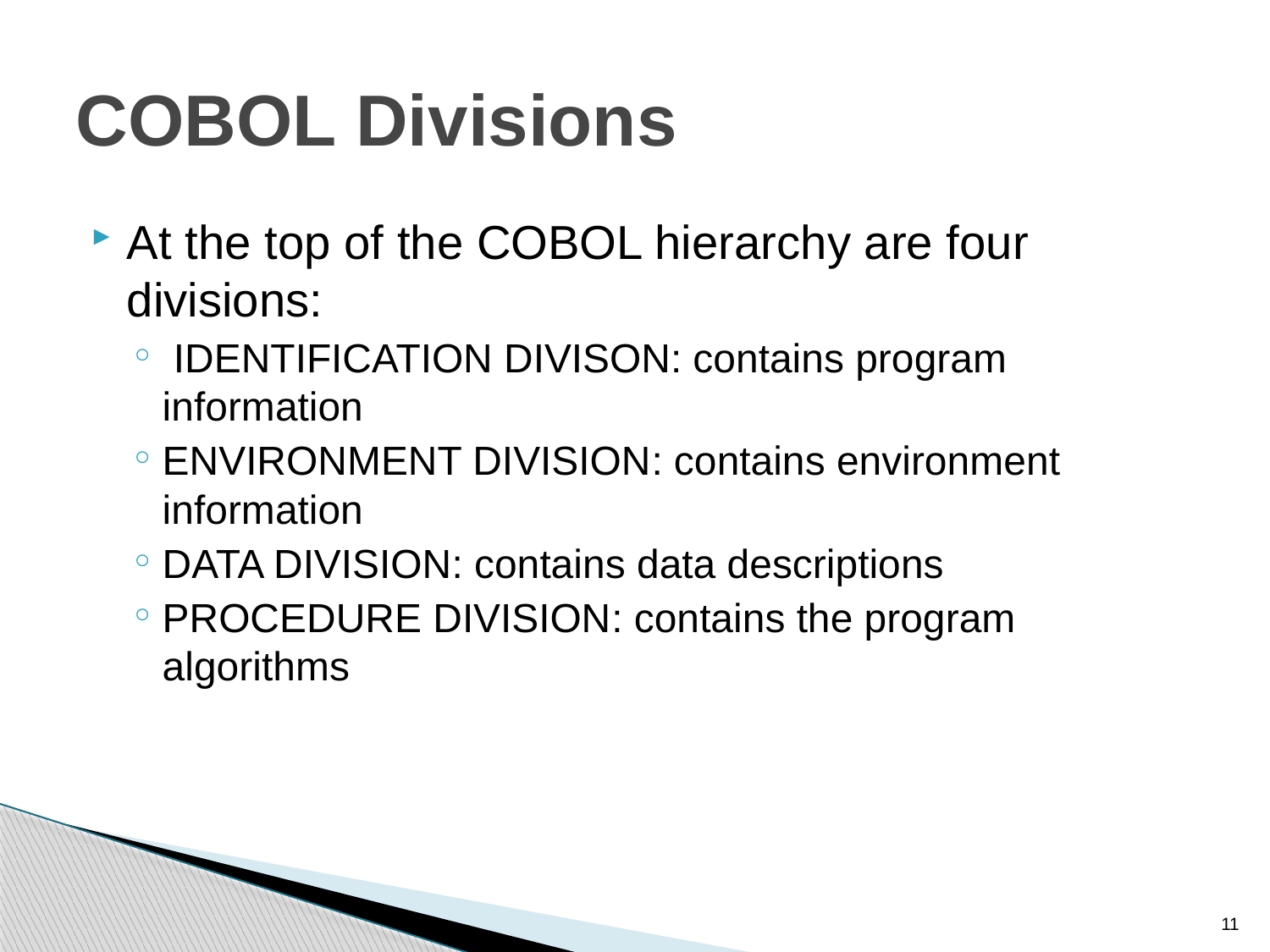

# COBOL Divisions
At the top of the COBOL hierarchy are four divisions:
 IDENTIFICATION DIVISON: contains program information
Environment Division: contains environment information
Data Division: contains data descriptions
Procedure Division: contains the program algorithms
11